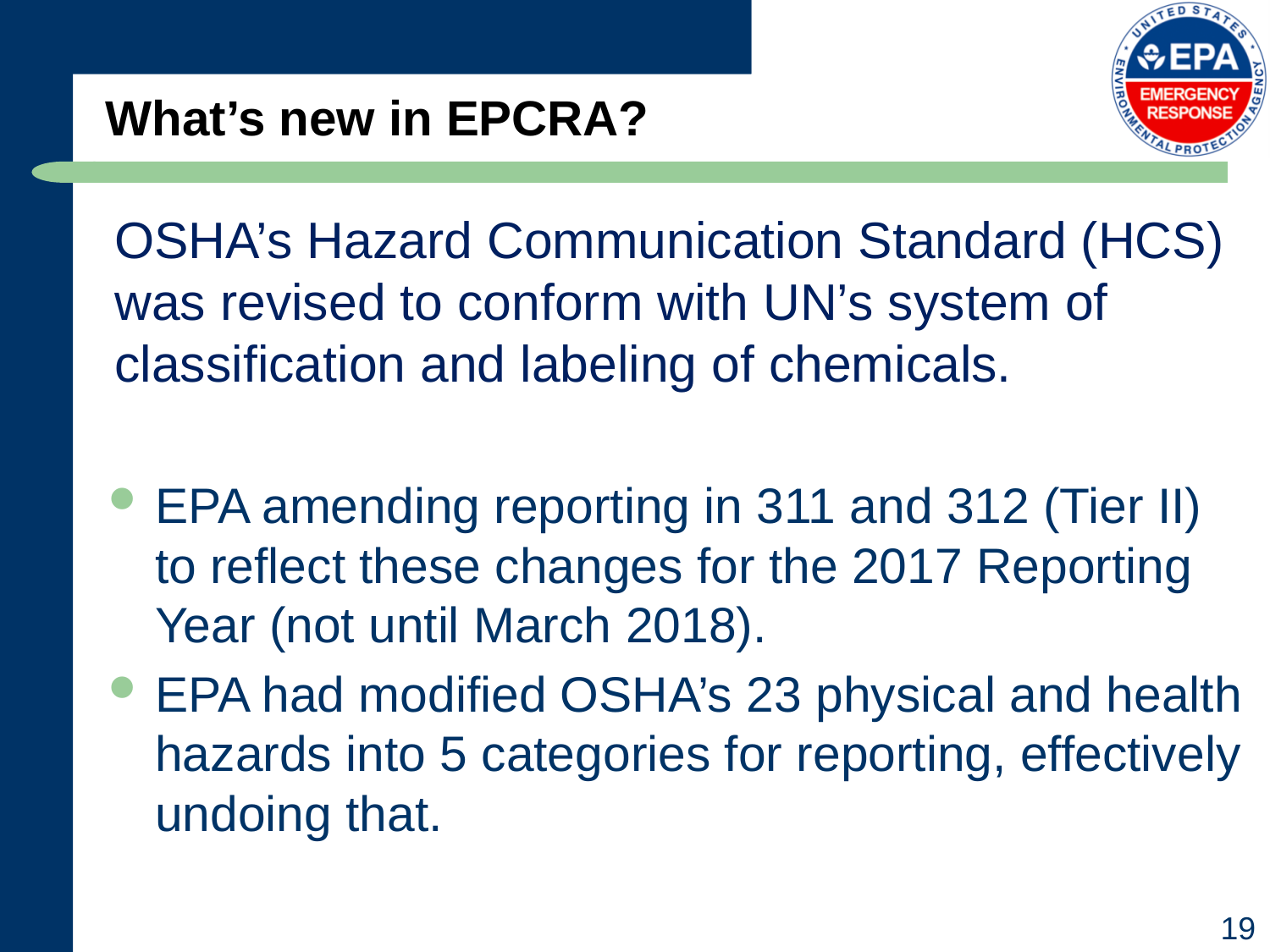

What’s new in EPCRA?
OSHA’s Hazard Communication Standard (HCS) was revised to conform with UN’s system of classification and labeling of chemicals.

EPA amending reporting in 311 and 312 (Tier II) to reflect these changes for the 2017 Reporting Year (not until March 2018).
EPA had modified OSHA’s 23 physical and health hazards into 5 categories for reporting, effectively undoing that.

19